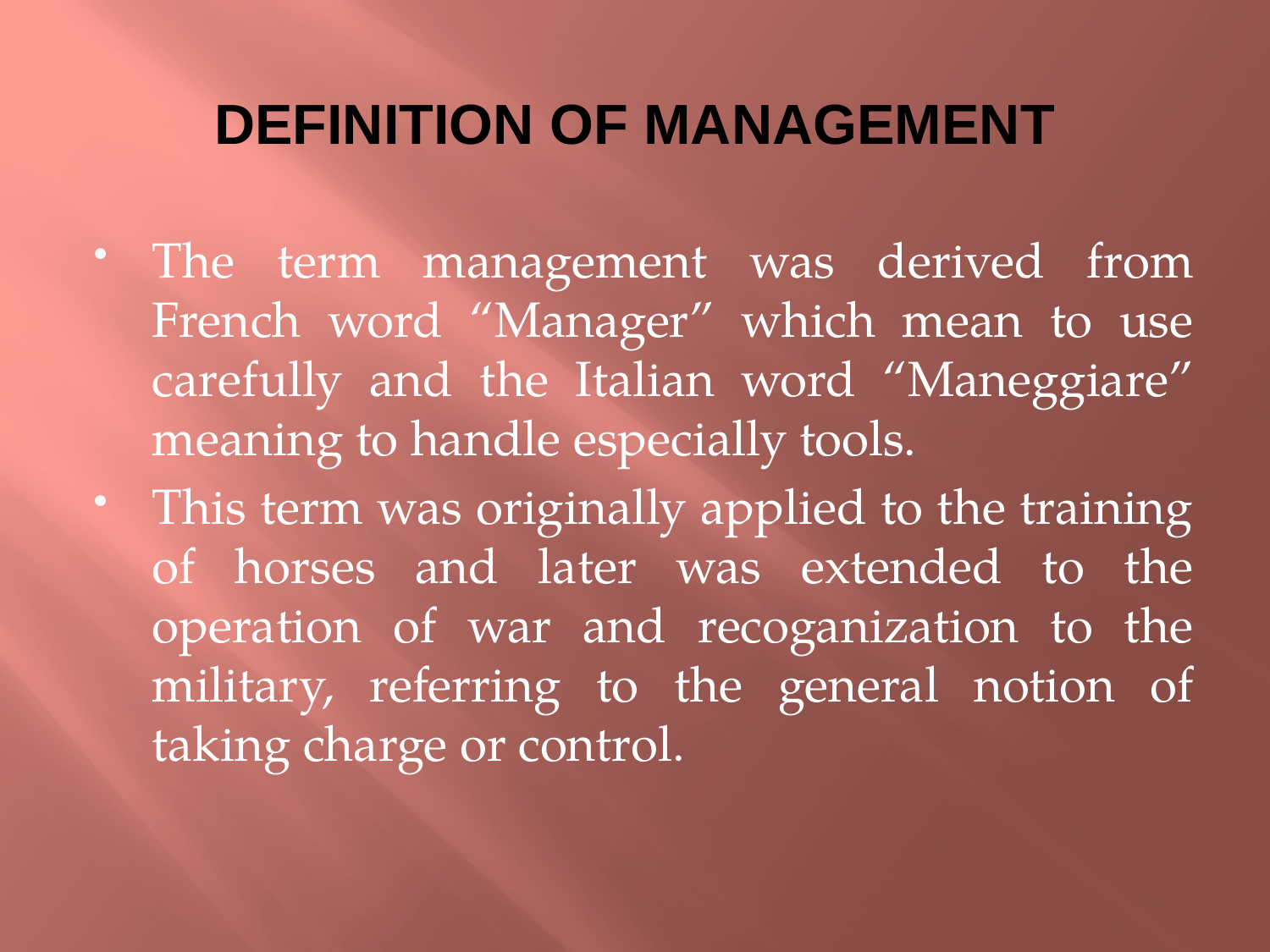

# DEFINITION OF MANAGEMENT
The term management was derived from French word “Manager” which mean to use carefully and the Italian word “Maneggiare” meaning to handle especially tools.
This term was originally applied to the training of horses and later was extended to the operation of war and recoganization to the military, referring to the general notion of taking charge or control.